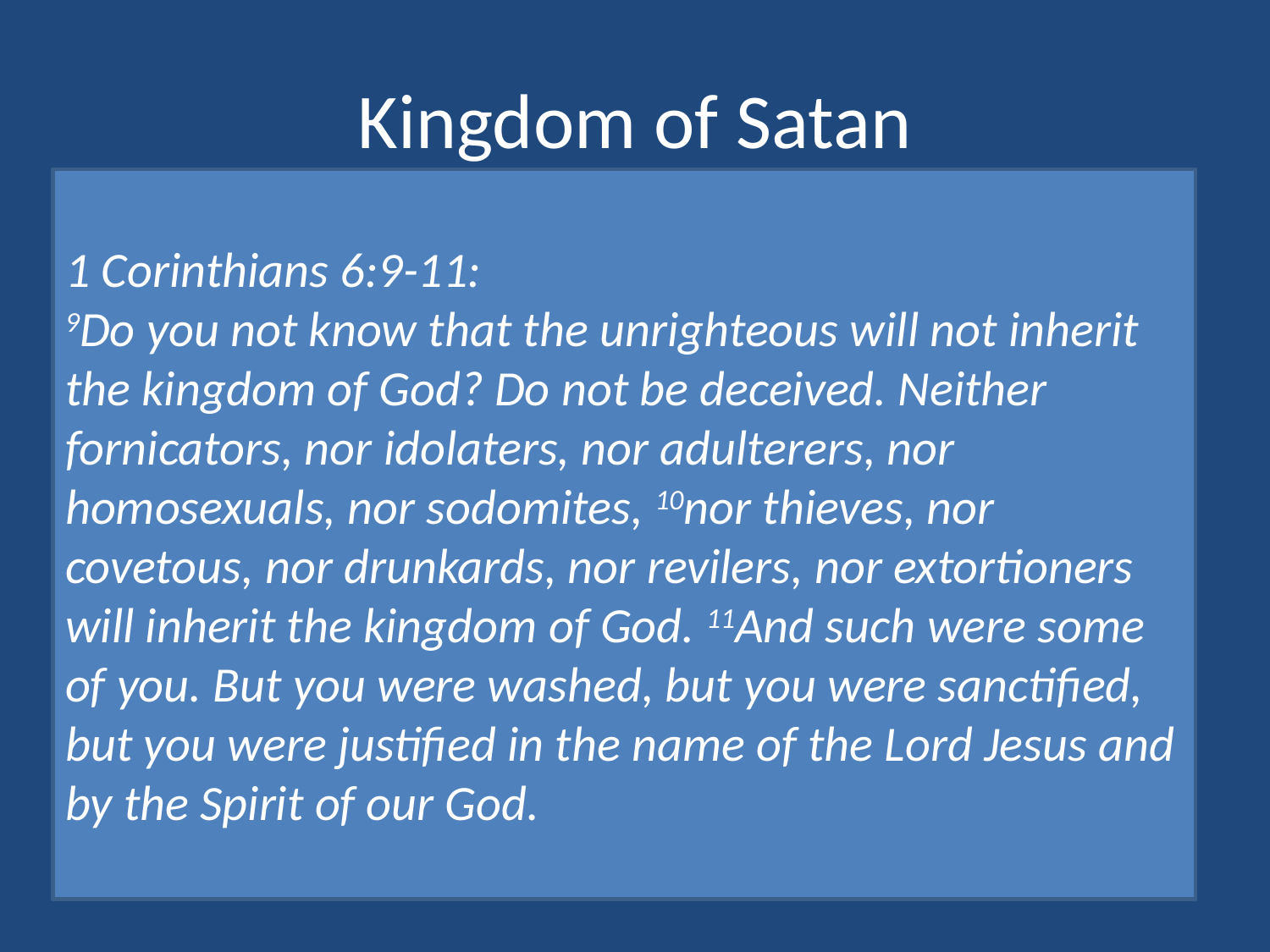

# Kingdom of Satan
1 John 3:4:
4Whoever commits sin also commits lawlessness, and sin is lawlessness.
1 Corinthians 6:9-11:
9Do you not know that the unrighteous will not inherit the kingdom of God? Do not be deceived. Neither fornicators, nor idolaters, nor adulterers, nor homosexuals, nor sodomites, 10nor thieves, nor covetous, nor drunkards, nor revilers, nor extortioners will inherit the kingdom of God. 11And such were some of you. But you were washed, but you were sanctified, but you were justified in the name of the Lord Jesus and by the Spirit of our God.
Satan is:
The god of this world
The ruler of this world
His realm is worldliness!
Sinful practices
Sin:  to miss the mark
Continuing in sin excludes one from God’s kingdom